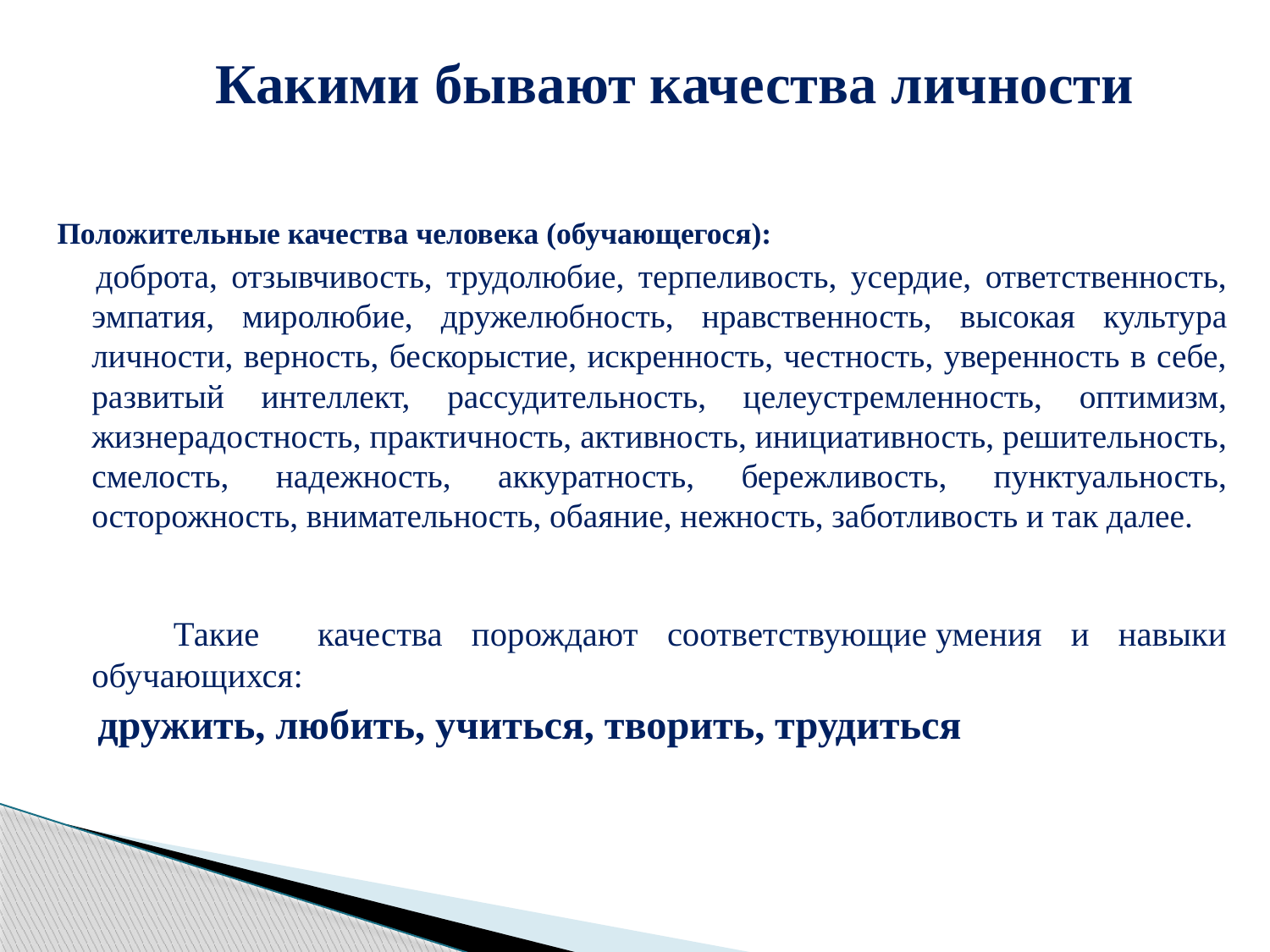

#
Какими бывают качества личности

Положительные качества человека (обучающегося):
   доброта, отзывчивость, трудолюбие, терпеливость, усердие, ответственность, эмпатия, миролюбие, дружелюбность, нравственность, высокая культура личности, верность, бескорыстие, искренность, честность, уверенность в себе, развитый интеллект, рассудительность, целеустремленность, оптимизм, жизнерадостность, практичность, активность, инициативность, решительность, смелость, надежность, аккуратность, бережливость, пунктуальность, осторожность, внимательность, обаяние, нежность, заботливость и так далее.

    Такие  качества порождают соответствующие умения и навыки обучающихся:
    дружить, любить, учиться, творить, трудиться